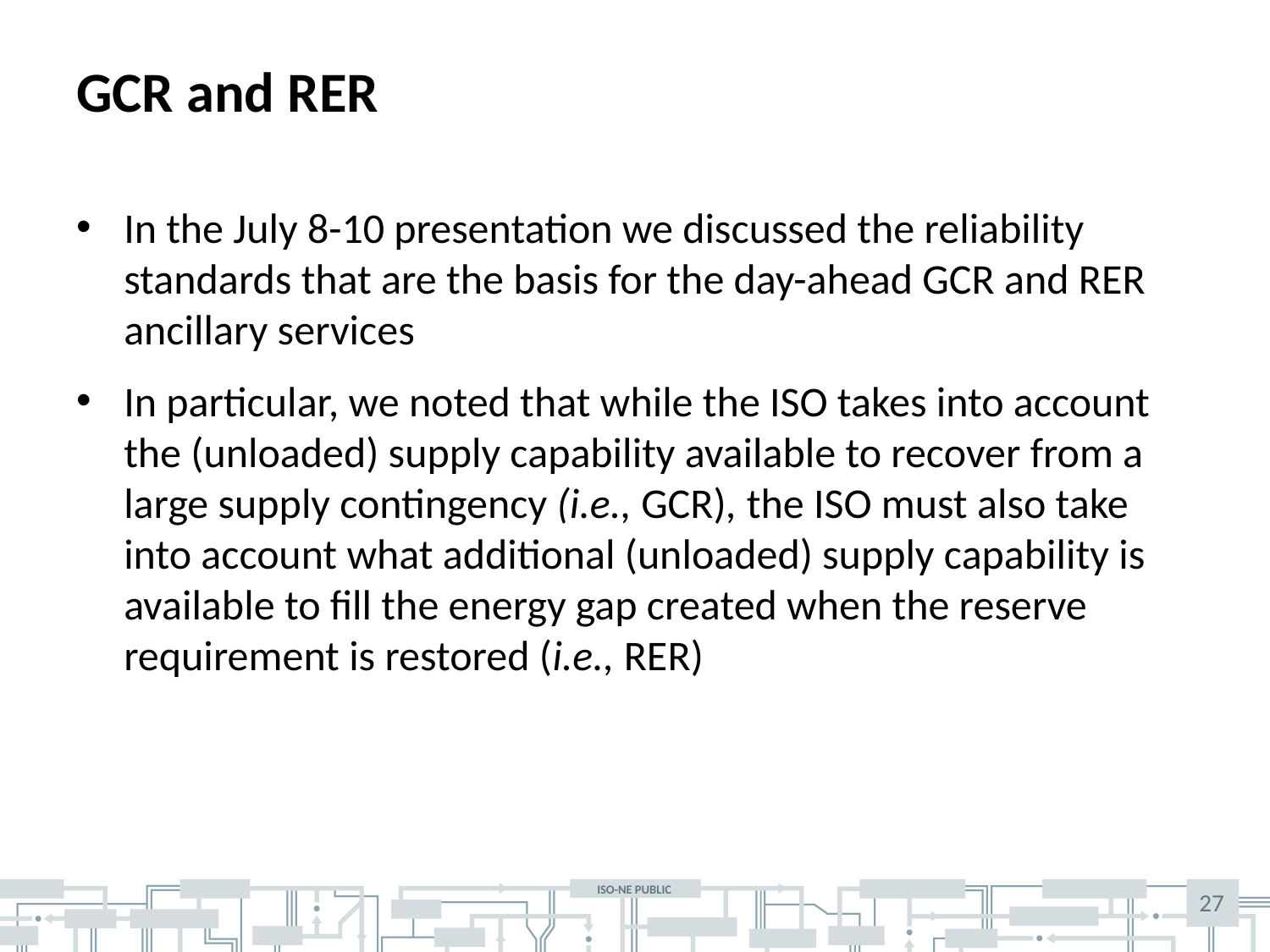

# GCR and RER
In the July 8-10 presentation we discussed the reliability standards that are the basis for the day-ahead GCR and RER ancillary services
In particular, we noted that while the ISO takes into account the (unloaded) supply capability available to recover from a large supply contingency (i.e., GCR), the ISO must also take into account what additional (unloaded) supply capability is available to fill the energy gap created when the reserve requirement is restored (i.e., RER)
27